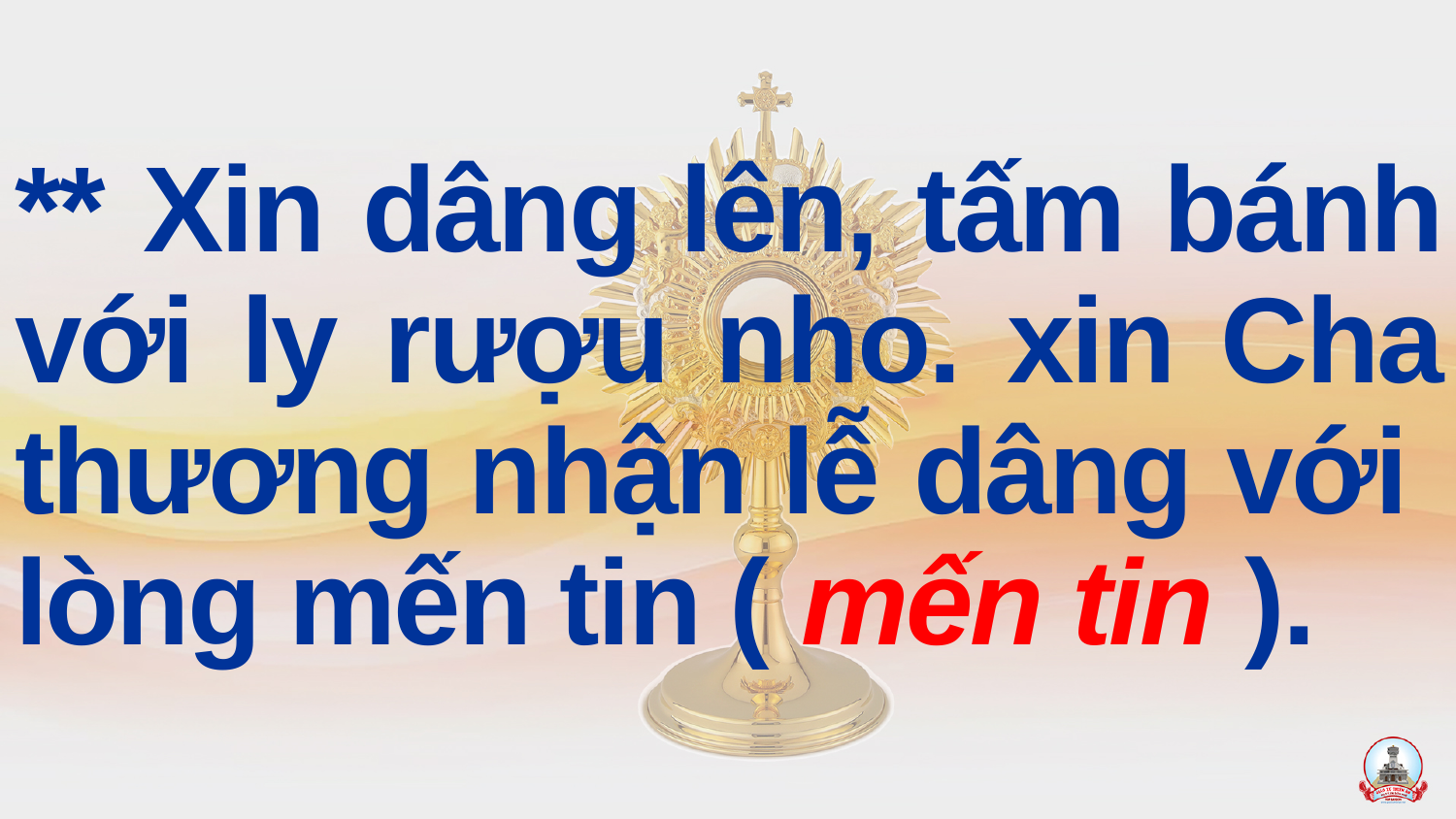

** Xin dâng lên, tấm bánh với ly rượu nho. xin Cha thương nhận lễ dâng với  lòng mến tin ( mến tin ).